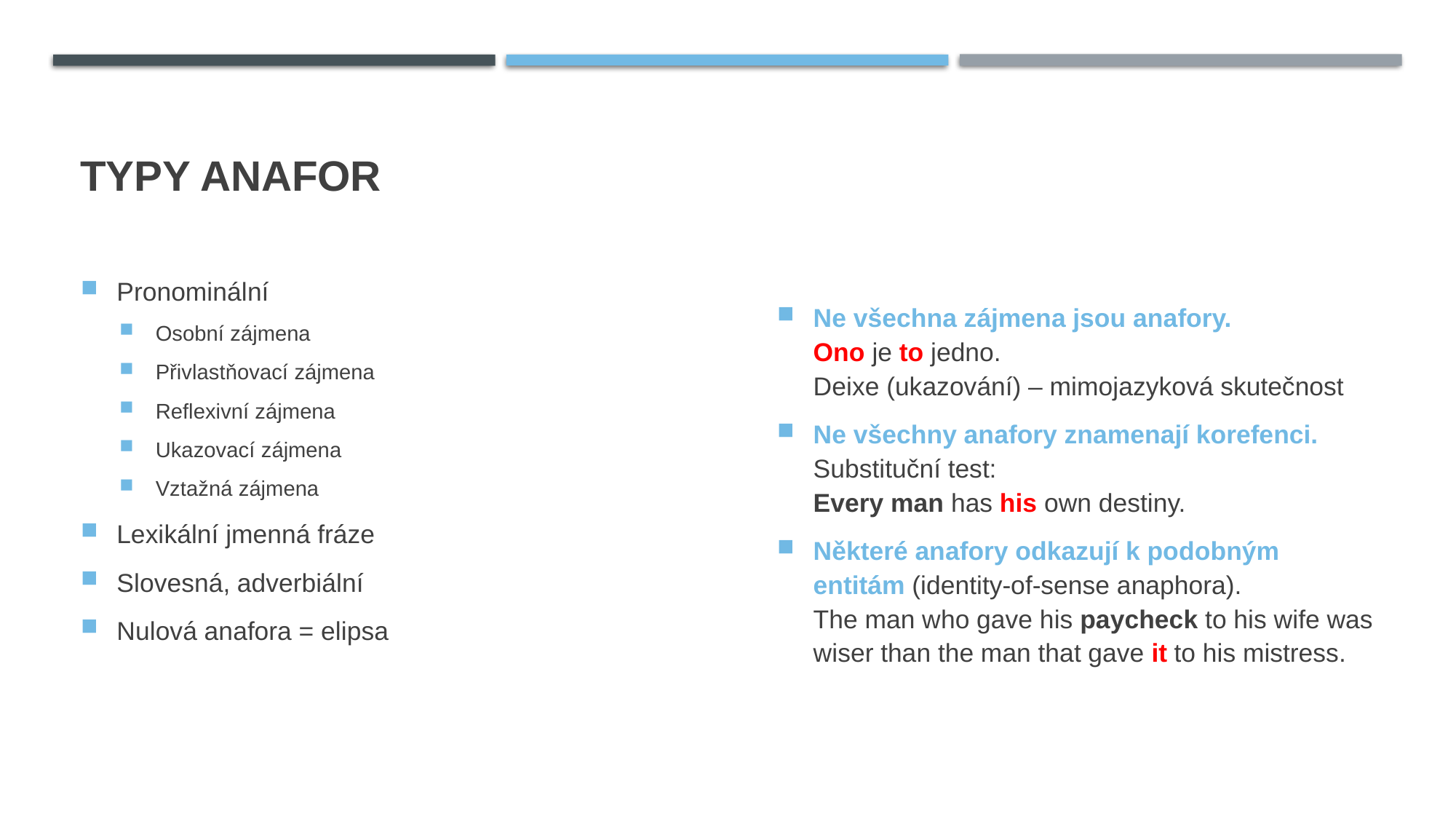

# Typy anafor
Pronominální
Osobní zájmena
Přivlastňovací zájmena
Reflexivní zájmena
Ukazovací zájmena
Vztažná zájmena
Lexikální jmenná fráze
Slovesná, adverbiální
Nulová anafora = elipsa

Ne všechna zájmena jsou anafory.
Ono je to jedno.
Deixe (ukazování) – mimojazyková skutečnost
Ne všechny anafory znamenají korefenci.
Substituční test:
Every man has his own destiny.
Některé anafory odkazují k podobným entitám (identity-of-sense anaphora).
The man who gave his paycheck to his wife was wiser than the man that gave it to his mistress.